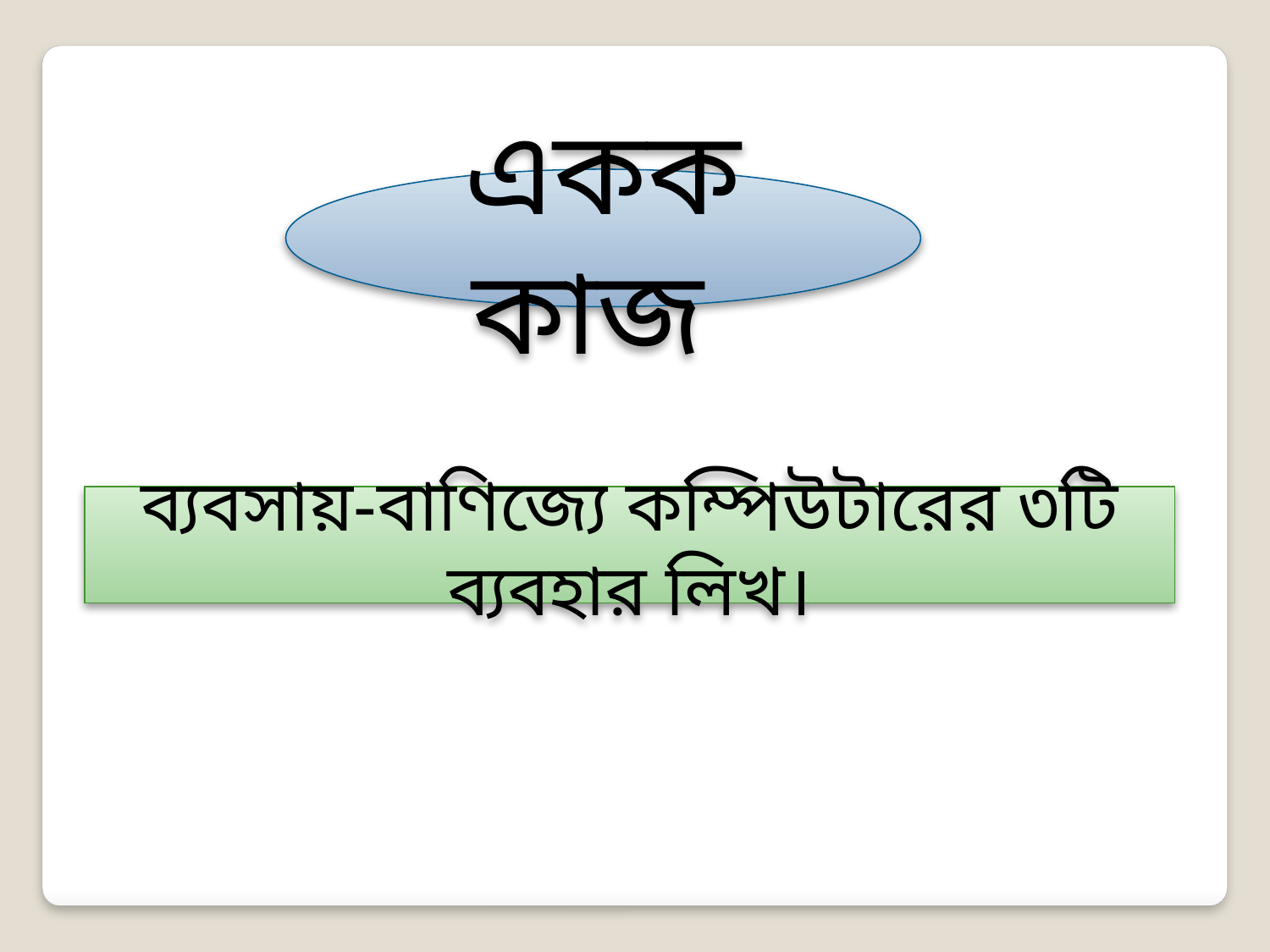

একক কাজ
ব্যবসায়-বাণিজ্যে কম্পিউটারের ৩টি ব্যবহার লিখ।